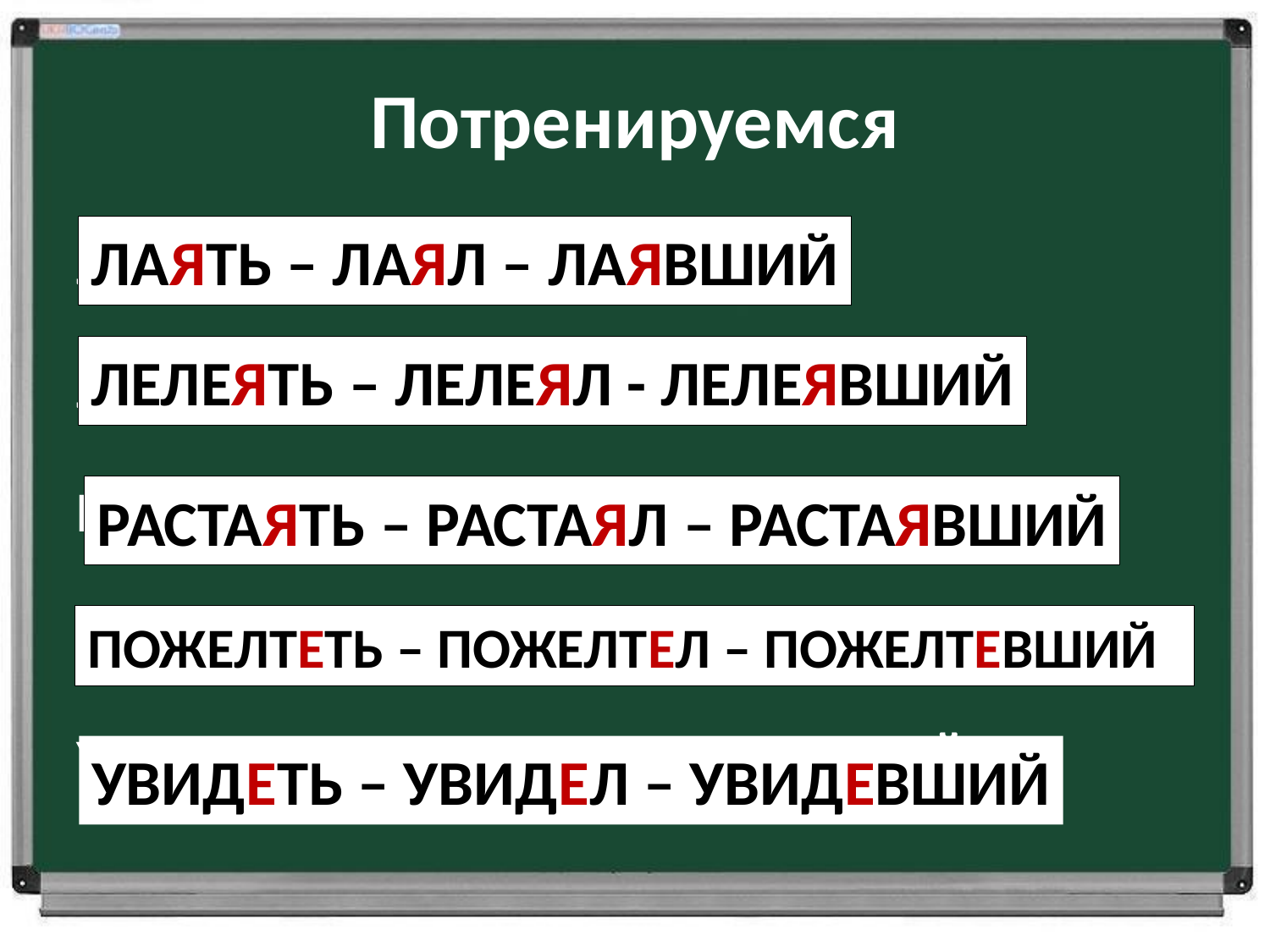

# Потренируемся
ЛАЯТЬ – ЛАЯЛ – ЛАЯВШИЙ
ЛА…ТЬ – ЛА…Л – ЛА…ВШИЙ

ЛЕЛЕ…ТЬ – ЛЕЛЕ…Л - ЛЕЛЕ…ВШИЙ

РАСТА..ТЬ – РАСТА…Л – РАСТА…ВШИЙ

ПОЖЕЛТ…ТЬ – ПОЖЕЛТ…Л – ПОЖЕЛТ…ВШИЙ

УВИД…ТЬ – УВИД…Л – УВИД…ВШИЙ

ЛЕЛЕЯТЬ – ЛЕЛЕЯЛ - ЛЕЛЕЯВШИЙ
РАСТАЯТЬ – РАСТАЯЛ – РАСТАЯВШИЙ
ПОЖЕЛТЕТЬ – ПОЖЕЛТЕЛ – ПОЖЕЛТЕВШИЙ
УВИДЕТЬ – УВИДЕЛ – УВИДЕВШИЙ